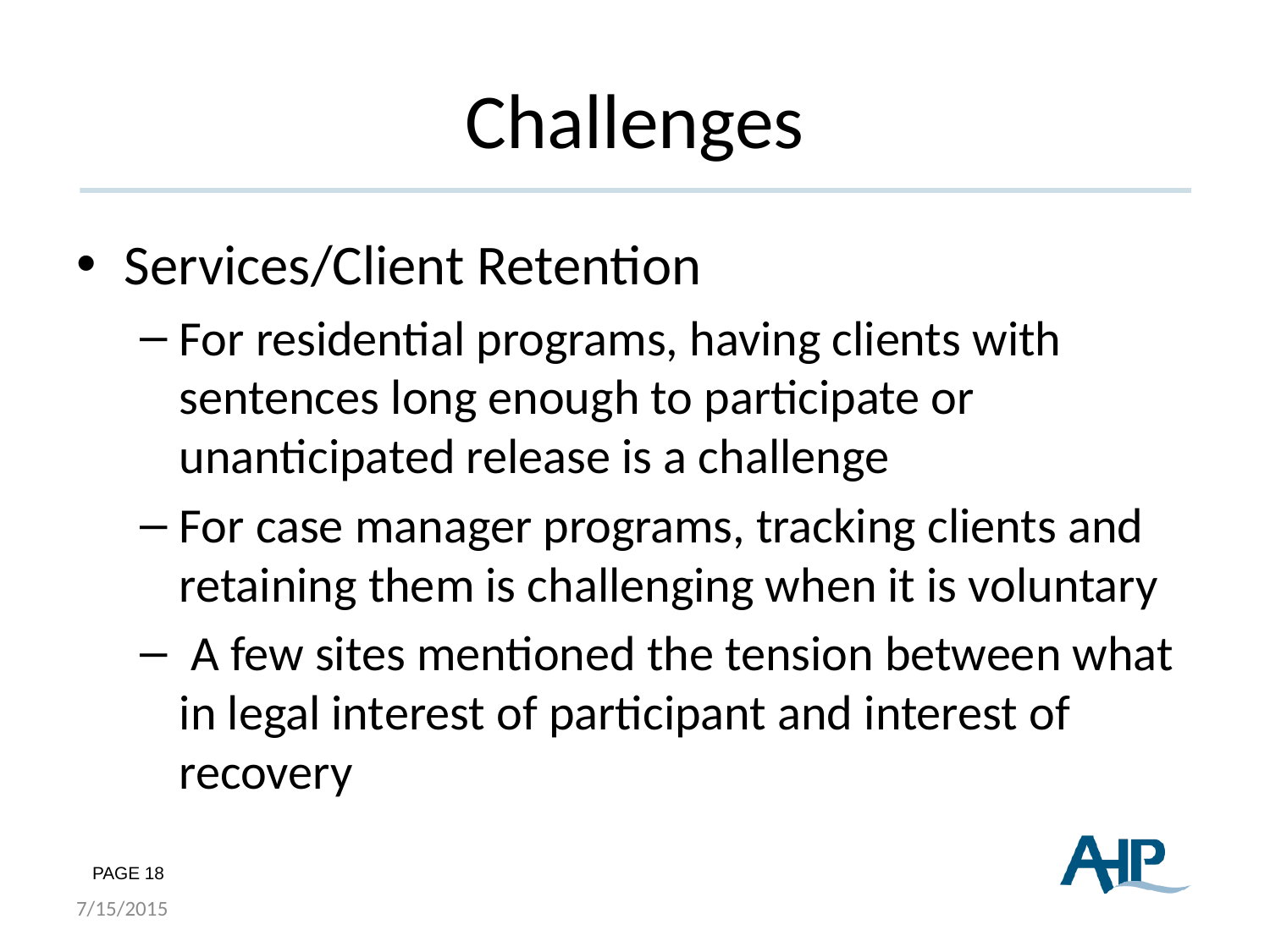

# Challenges
Services/Client Retention
For residential programs, having clients with sentences long enough to participate or unanticipated release is a challenge
For case manager programs, tracking clients and retaining them is challenging when it is voluntary
 A few sites mentioned the tension between what in legal interest of participant and interest of recovery
7/15/2015